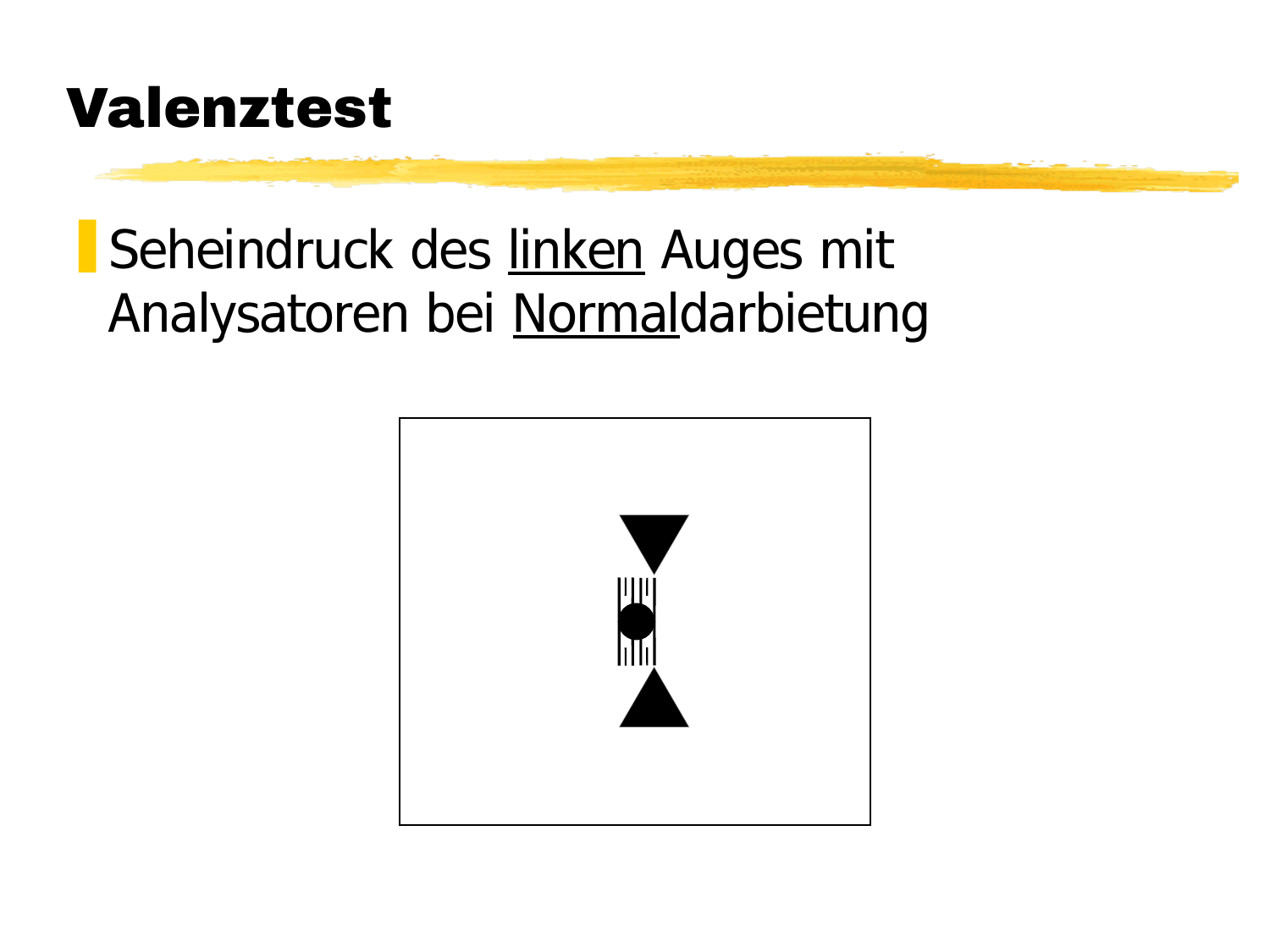

# Valenztest
Seheindruck des linken Auges mit Analysatoren bei Normaldarbietung